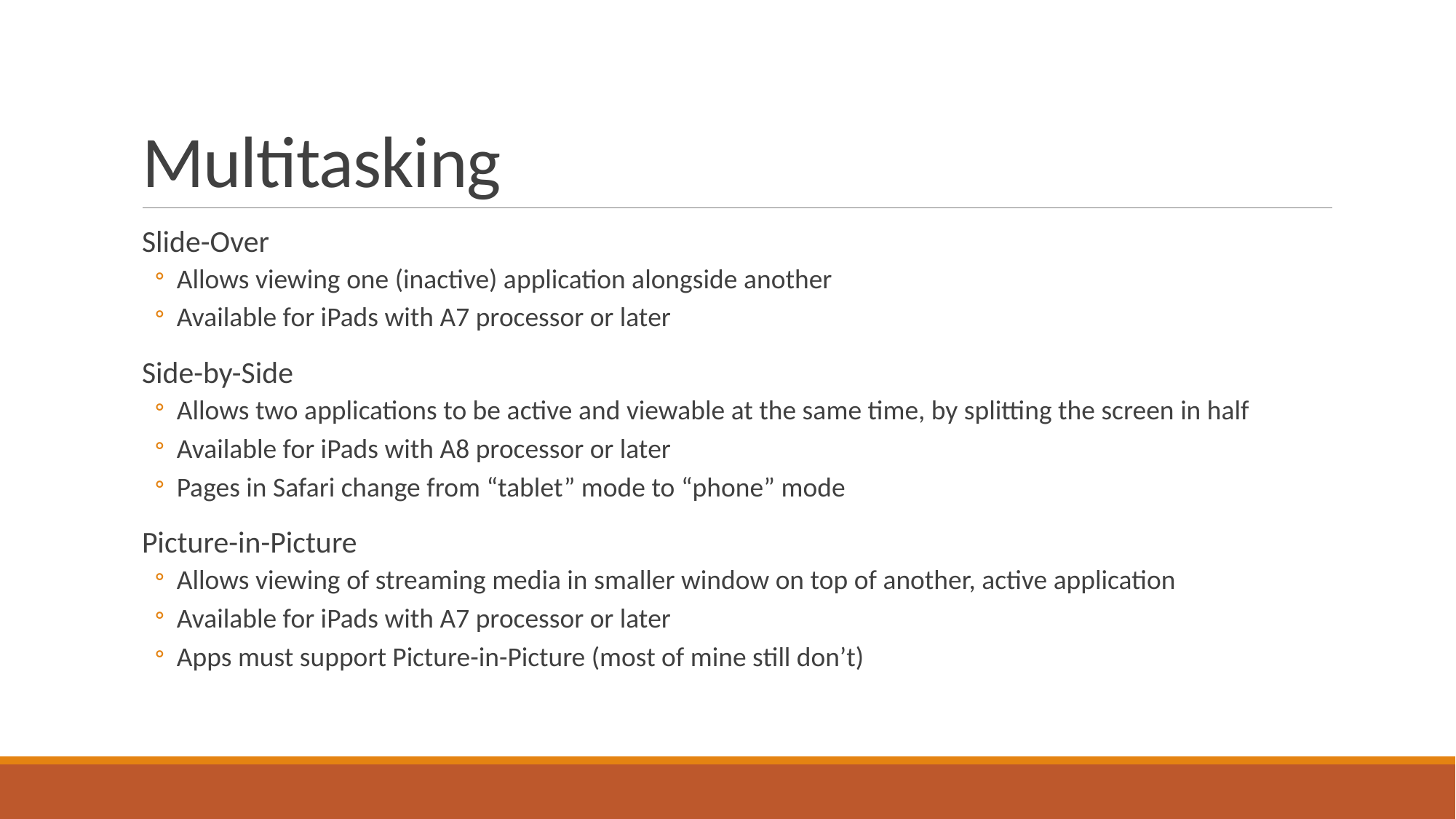

# Multitasking
Slide-Over
Allows viewing one (inactive) application alongside another
Available for iPads with A7 processor or later
Side-by-Side
Allows two applications to be active and viewable at the same time, by splitting the screen in half
Available for iPads with A8 processor or later
Pages in Safari change from “tablet” mode to “phone” mode
Picture-in-Picture
Allows viewing of streaming media in smaller window on top of another, active application
Available for iPads with A7 processor or later
Apps must support Picture-in-Picture (most of mine still don’t)